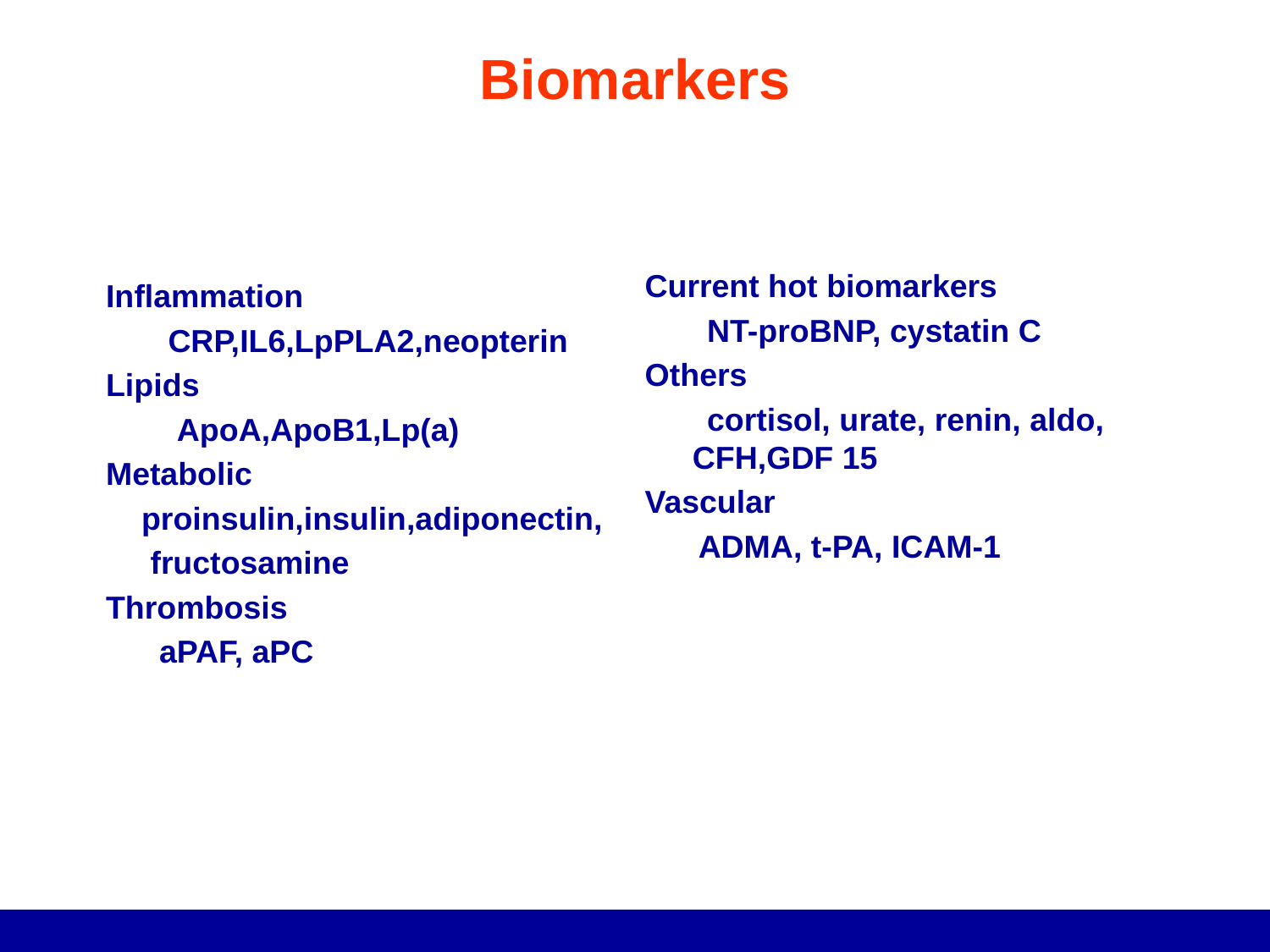

# Biomarkers

Current hot biomarkers
       NT-proBNP, cystatin C
Others
       cortisol, urate, renin, aldo,     CFH,GDF 15
Vascular
      ADMA, t-PA, ICAM-1

Inflammation
       CRP,IL6,LpPLA2,neopterin
Lipids
        ApoA,ApoB1,Lp(a)
Metabolic
    proinsulin,insulin,adiponectin,
     fructosamine
Thrombosis
      aPAF, aPC